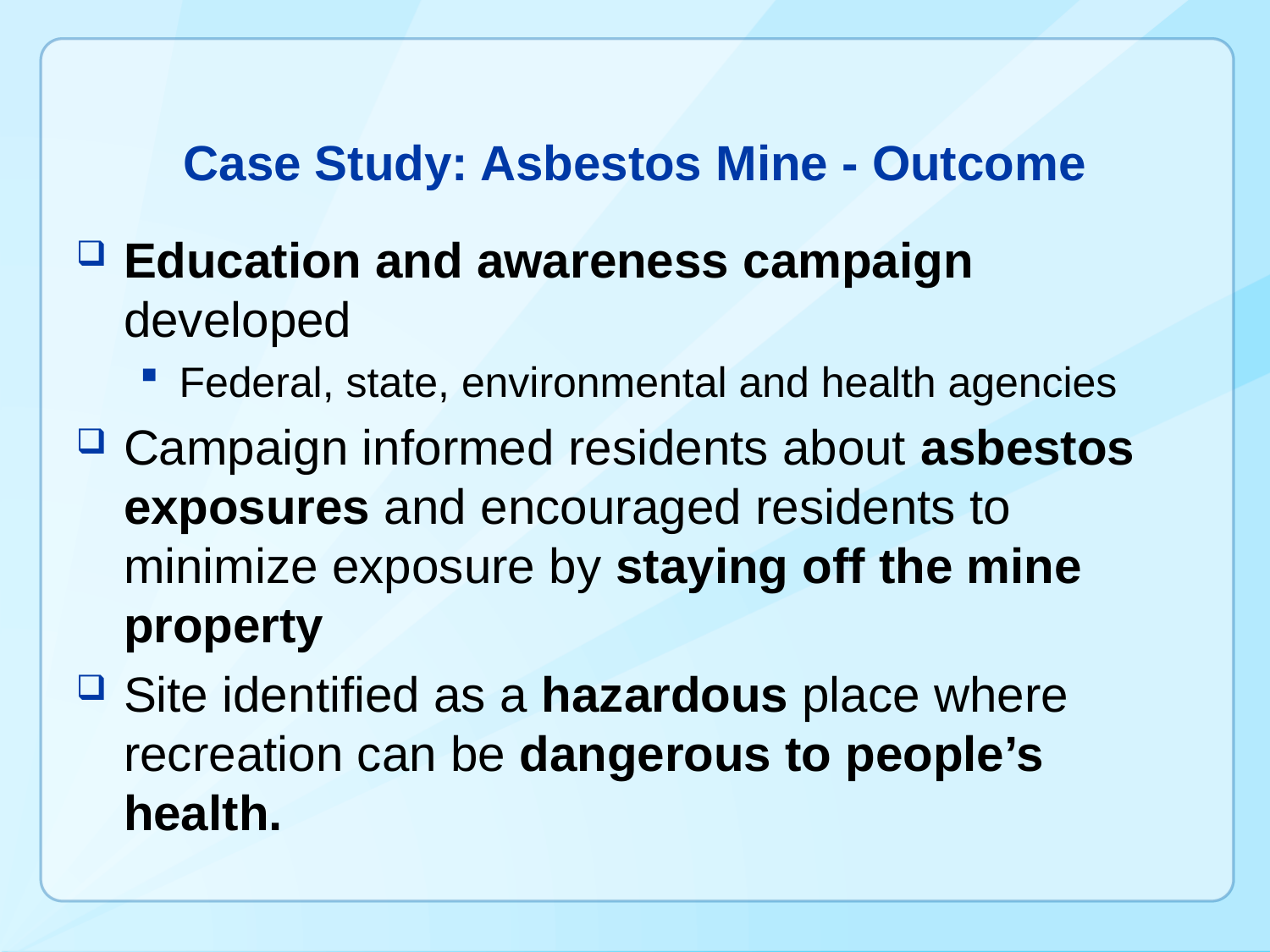

# Case Study: Asbestos Mine - Outcome
Education and awareness campaign developed
Federal, state, environmental and health agencies
Campaign informed residents about asbestos exposures and encouraged residents to minimize exposure by staying off the mine property
Site identified as a hazardous place where recreation can be dangerous to people’s health.